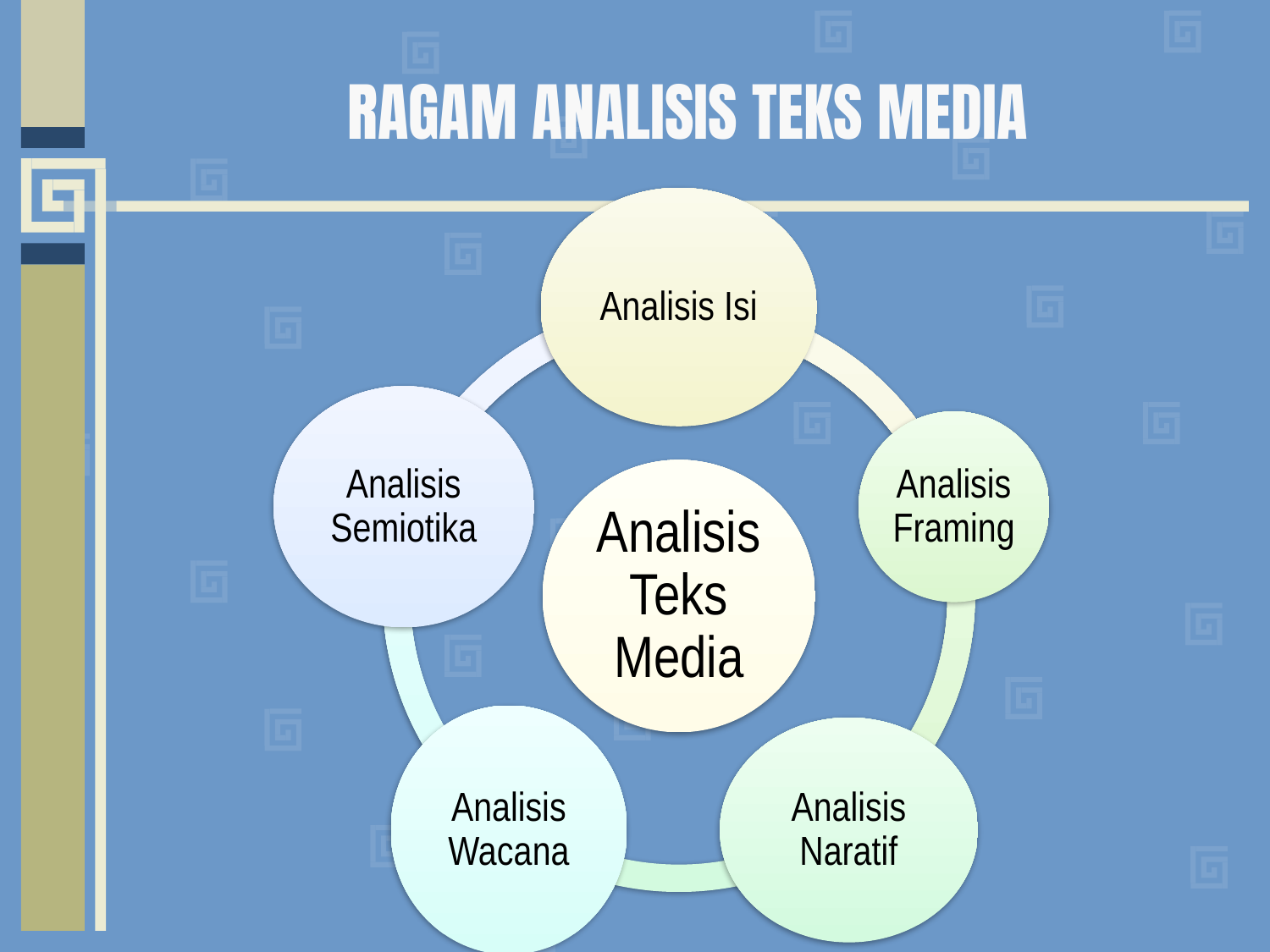

# RAGAM ANALISIS TEKS MEDIA
Analisis Teks Media
Analisis Isi
Analisis Framing
Analisis Naratif
Analisis Wacana
Analisis Semiotika